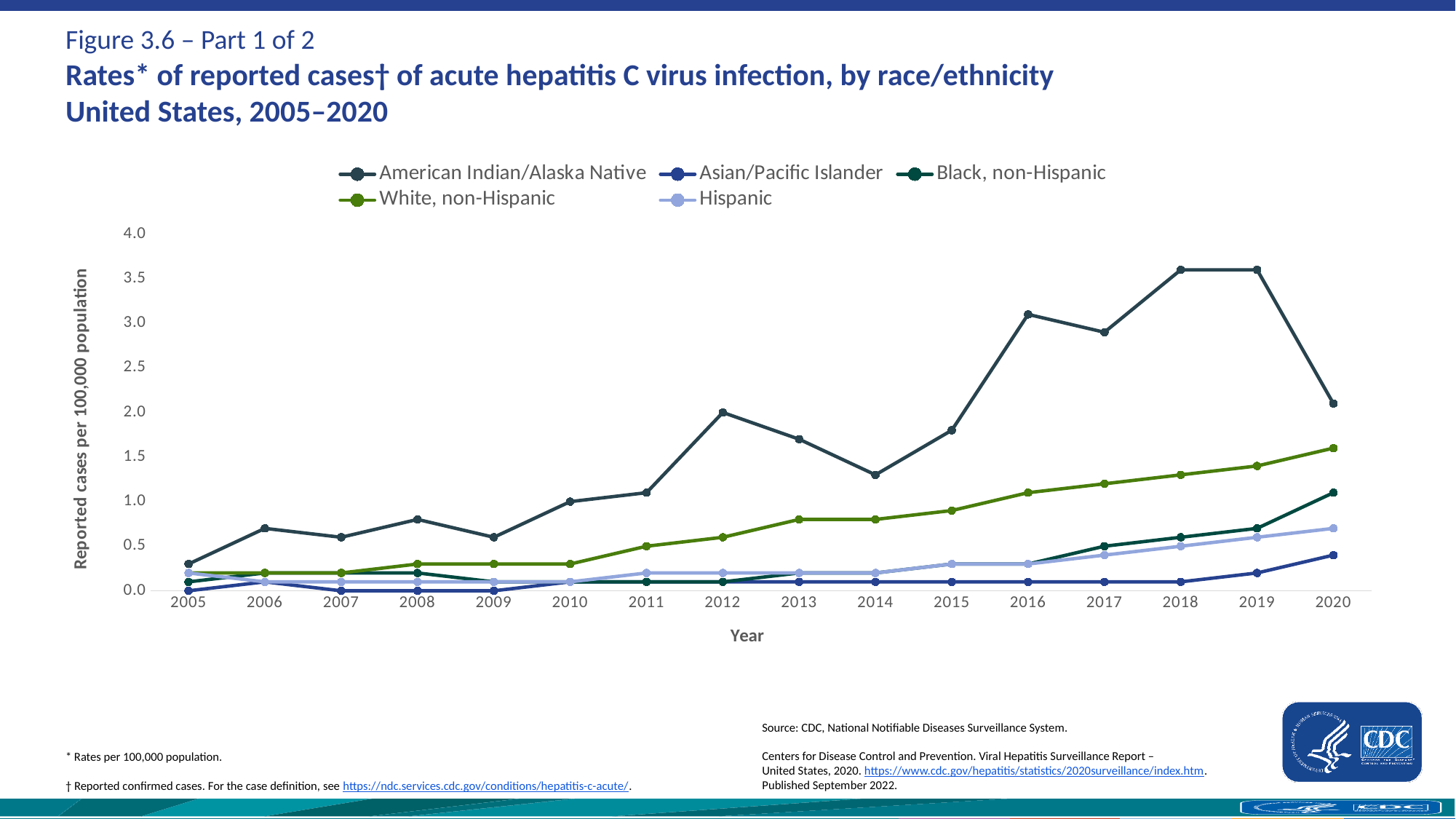

# Figure 3.6 – Part 1 of 2 Rates* of reported cases† of acute hepatitis C virus infection, by race/ethnicity United States, 2005–2020

### Chart

| Category | American Indian/Alaska Native | Asian/Pacific Islander | Black, non-Hispanic | White, non-Hispanic | Hispanic |
|---|---|---|---|---|---|
| 2005 | 0.3 | 0.0 | 0.1 | 0.2 | 0.2 |
| 2006 | 0.7 | 0.1 | 0.2 | 0.2 | 0.1 |
| 2007 | 0.6 | 0.0 | 0.2 | 0.2 | 0.1 |
| 2008 | 0.8 | 0.0 | 0.2 | 0.3 | 0.1 |
| 2009 | 0.6 | 0.0 | 0.1 | 0.3 | 0.1 |
| 2010 | 1.0 | 0.1 | 0.1 | 0.3 | 0.1 |
| 2011 | 1.1 | 0.1 | 0.1 | 0.5 | 0.2 |
| 2012 | 2.0 | 0.1 | 0.1 | 0.6 | 0.2 |
| 2013 | 1.7 | 0.1 | 0.2 | 0.8 | 0.2 |
| 2014 | 1.3 | 0.1 | 0.2 | 0.8 | 0.2 |
| 2015 | 1.8 | 0.1 | 0.3 | 0.9 | 0.3 |
| 2016 | 3.1 | 0.1 | 0.3 | 1.1 | 0.3 |
| 2017 | 2.9 | 0.1 | 0.5 | 1.2 | 0.4 |
| 2018 | 3.6 | 0.1 | 0.6 | 1.3 | 0.5 |
| 2019 | 3.6 | 0.2 | 0.7 | 1.4 | 0.6 |
| 2020 | 2.1 | 0.4 | 1.1 | 1.6 | 0.7 |
Source: CDC, National Notifiable Diseases Surveillance System.

Centers for Disease Control and Prevention. Viral Hepatitis Surveillance Report – United States, 2020. https://www.cdc.gov/hepatitis/statistics/2020surveillance/index.htm. 
Published September 2022.
* Rates per 100,000 population.
† Reported confirmed cases. For the case definition, see https://ndc.services.cdc.gov/conditions/hepatitis-c-acute/.